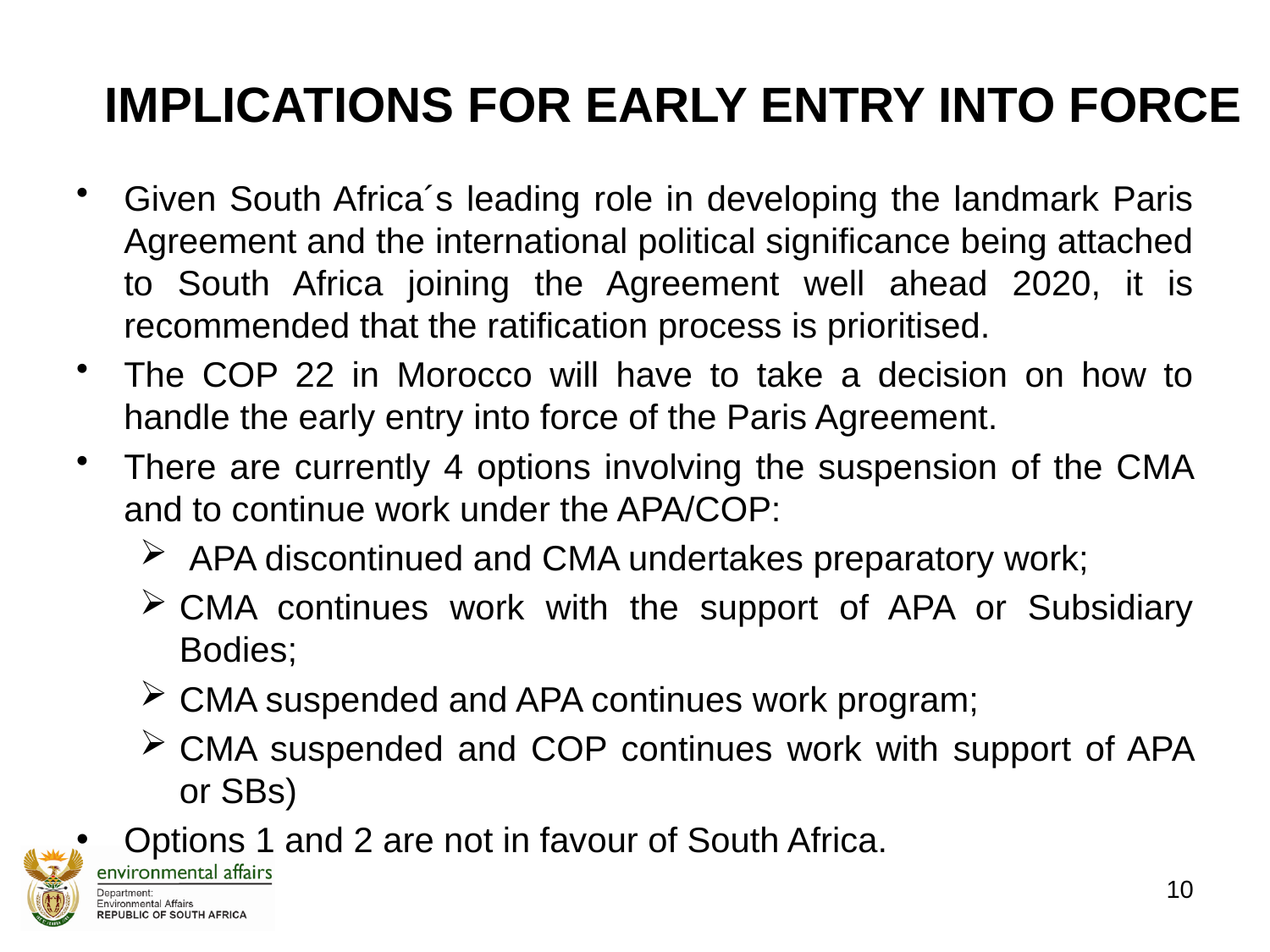

# IMPLICATIONS FOR EARLY ENTRY INTO FORCE
Given South Africa´s leading role in developing the landmark Paris Agreement and the international political significance being attached to South Africa joining the Agreement well ahead 2020, it is recommended that the ratification process is prioritised.
The COP 22 in Morocco will have to take a decision on how to handle the early entry into force of the Paris Agreement.
There are currently 4 options involving the suspension of the CMA and to continue work under the APA/COP:
 APA discontinued and CMA undertakes preparatory work;
CMA continues work with the support of APA or Subsidiary Bodies;
CMA suspended and APA continues work program;
CMA suspended and COP continues work with support of APA or SBs)
Options 1 and 2 are not in favour of South Africa.
10